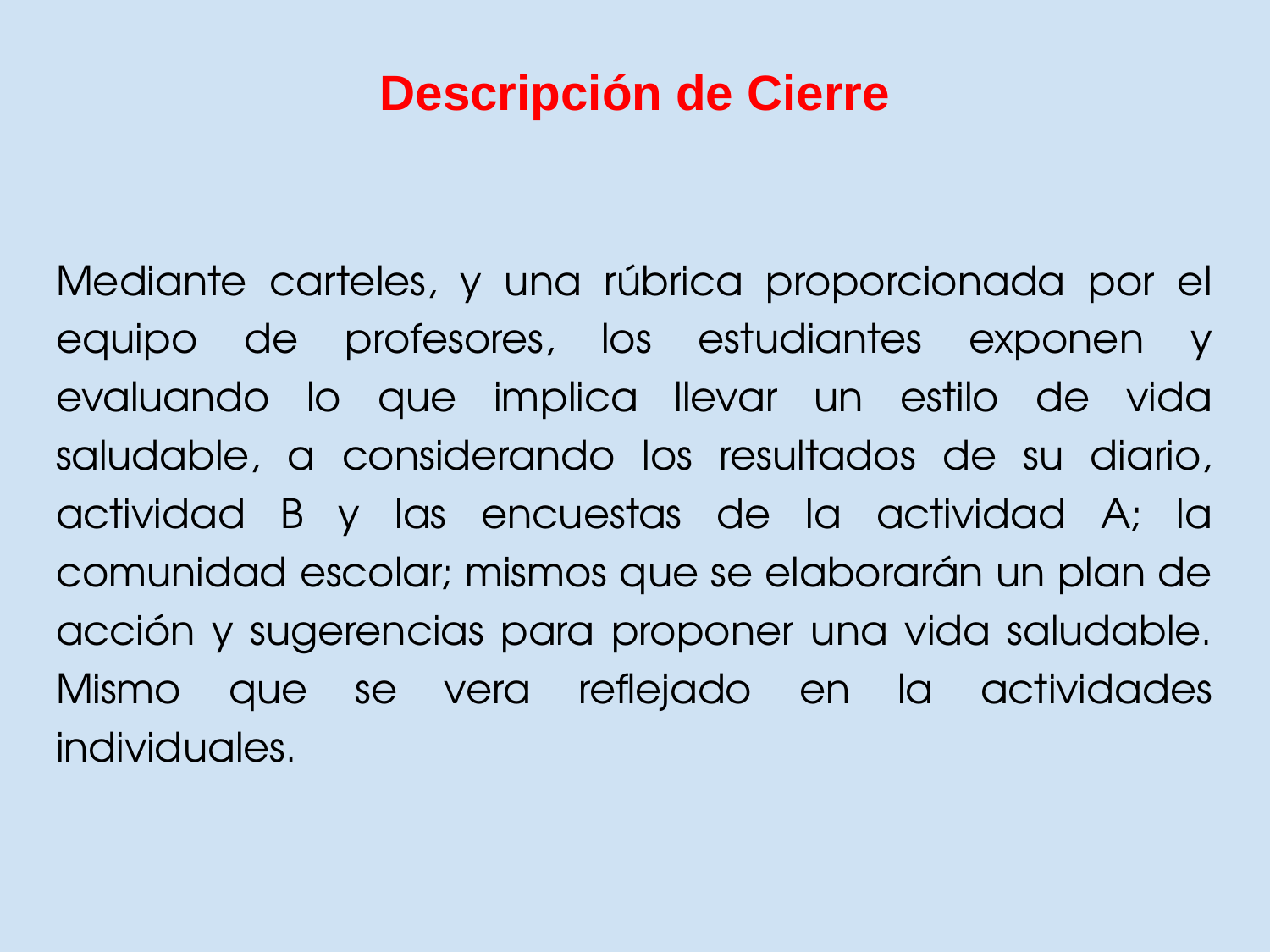

# Descripción de Cierre
Mediante carteles, y una rúbrica proporcionada por el equipo de profesores, los estudiantes exponen y evaluando lo que implica llevar un estilo de vida saludable, a considerando los resultados de su diario, actividad B y las encuestas de la actividad A; la comunidad escolar; mismos que se elaborarán un plan de acción y sugerencias para proponer una vida saludable. Mismo que se vera reflejado en la actividades individuales.